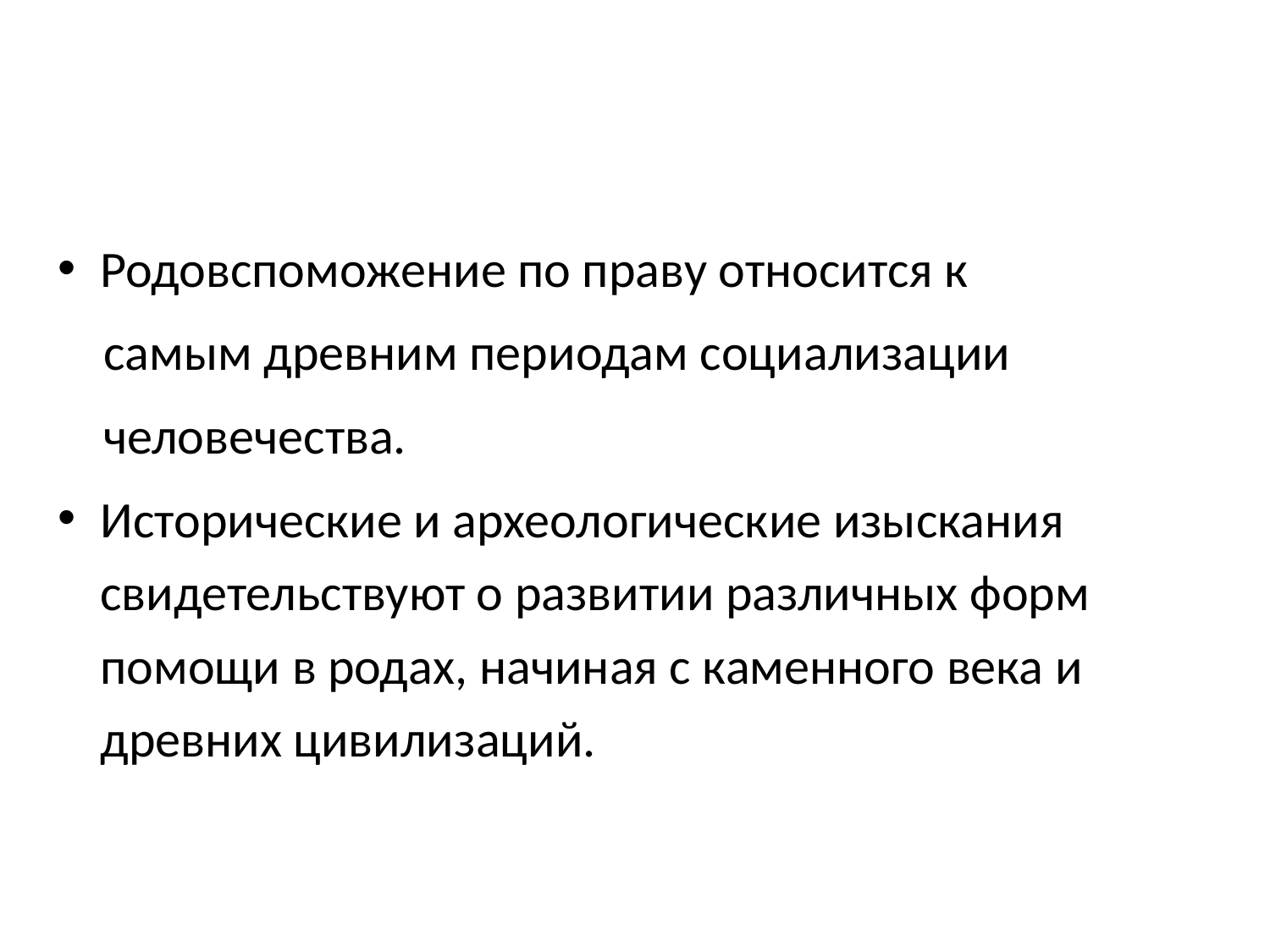

Родовспоможение по праву относится к
    самым древним периодам социализации
    человечества.
Исторические и археологические изыскания свидетельствуют о развитии различных форм помощи в родах, начиная с каменного века и древних цивилизаций.